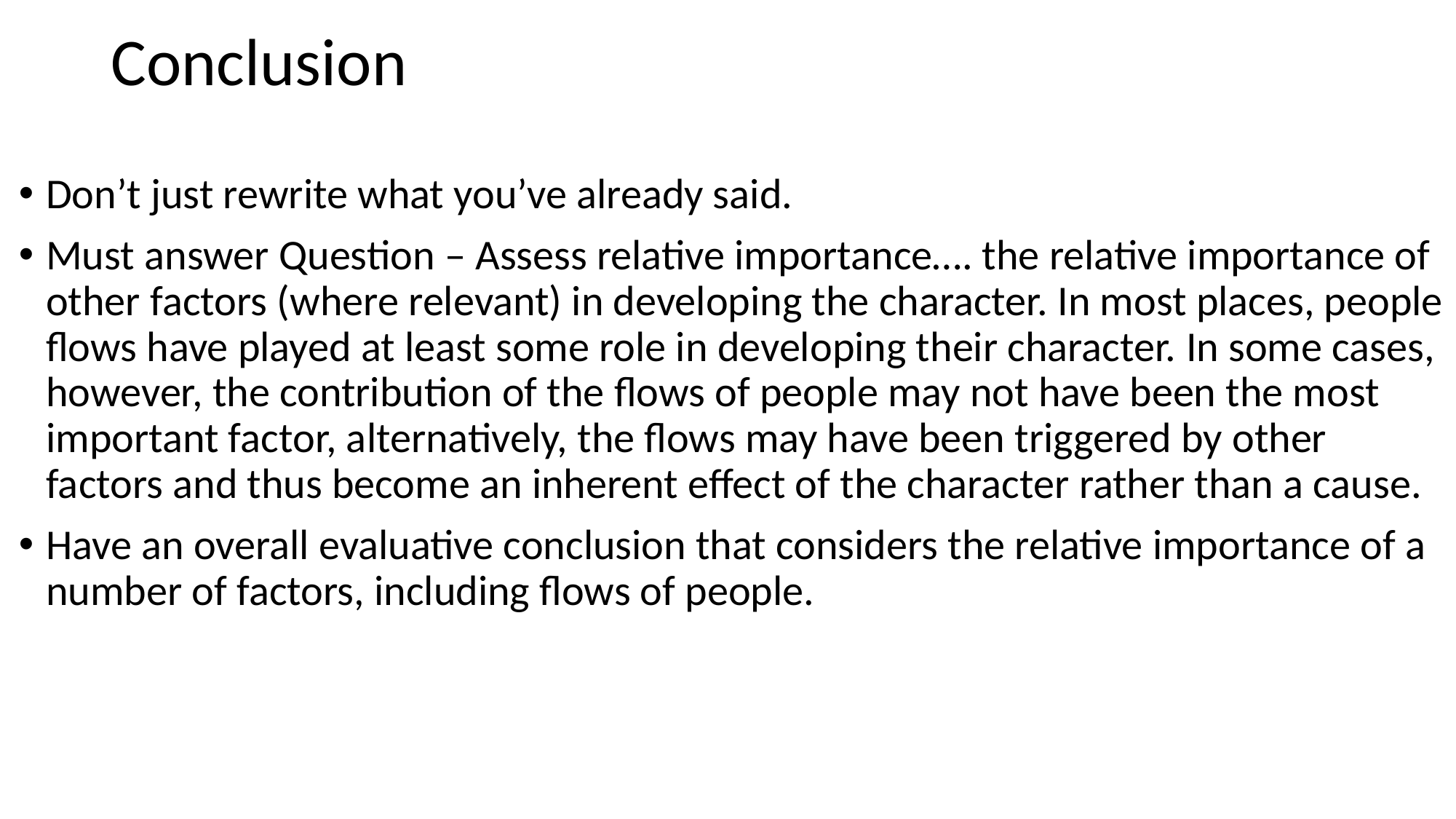

# Conclusion
Don’t just rewrite what you’ve already said.
Must answer Question – Assess relative importance…. the relative importance of other factors (where relevant) in developing the character. In most places, people flows have played at least some role in developing their character. In some cases, however, the contribution of the flows of people may not have been the most important factor, alternatively, the flows may have been triggered by other factors and thus become an inherent effect of the character rather than a cause.
Have an overall evaluative conclusion that considers the relative importance of a number of factors, including flows of people.